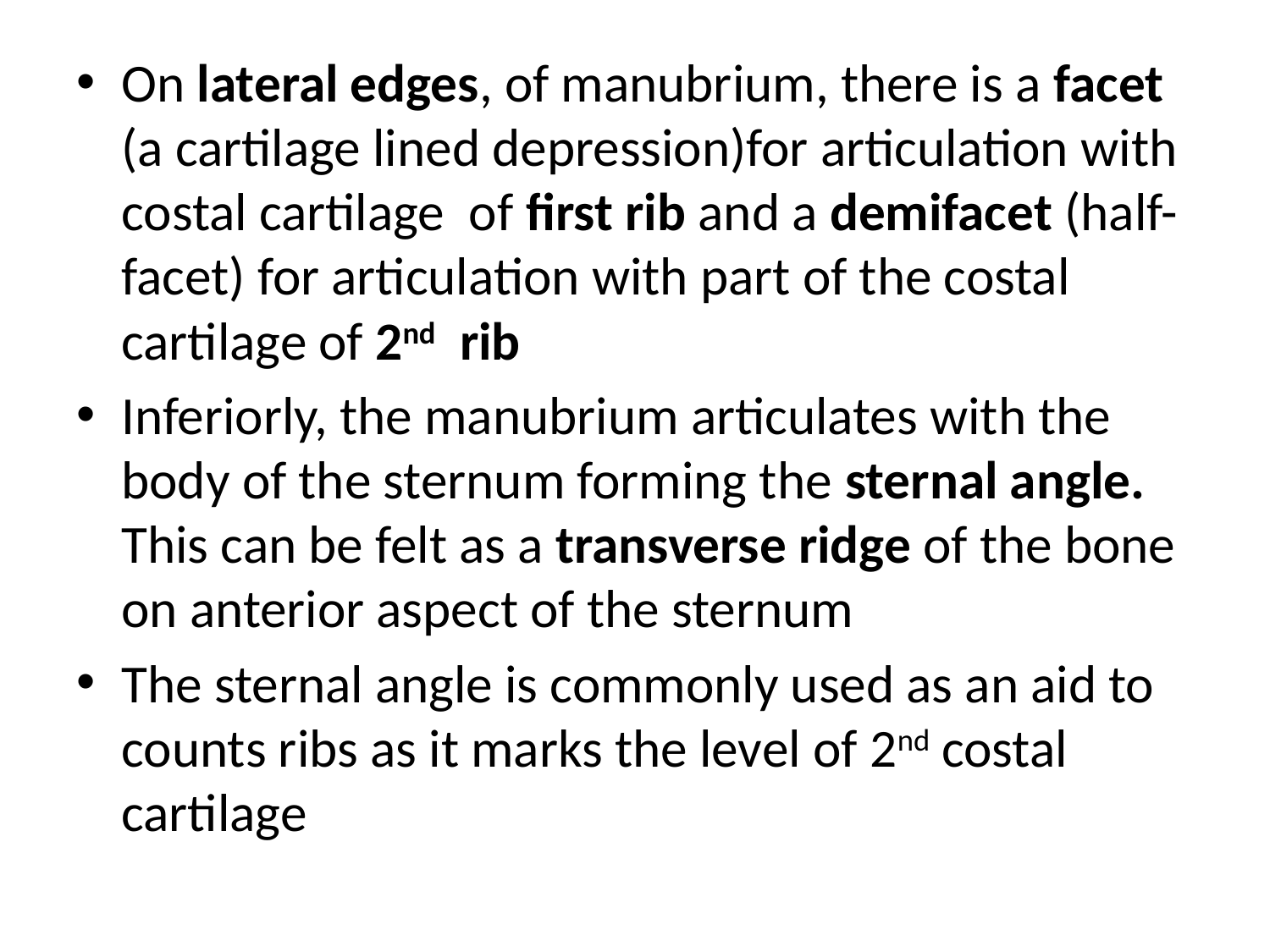

On lateral edges, of manubrium, there is a facet (a cartilage lined depression)for articulation with costal cartilage  of first rib and a demifacet (half-facet) for articulation with part of the costal cartilage of 2nd  rib
Inferiorly, the manubrium articulates with the body of the sternum forming the sternal angle.  This can be felt as a transverse ridge of the bone  on anterior aspect of the sternum
The sternal angle is commonly used as an aid to counts ribs as it marks the level of 2nd costal cartilage